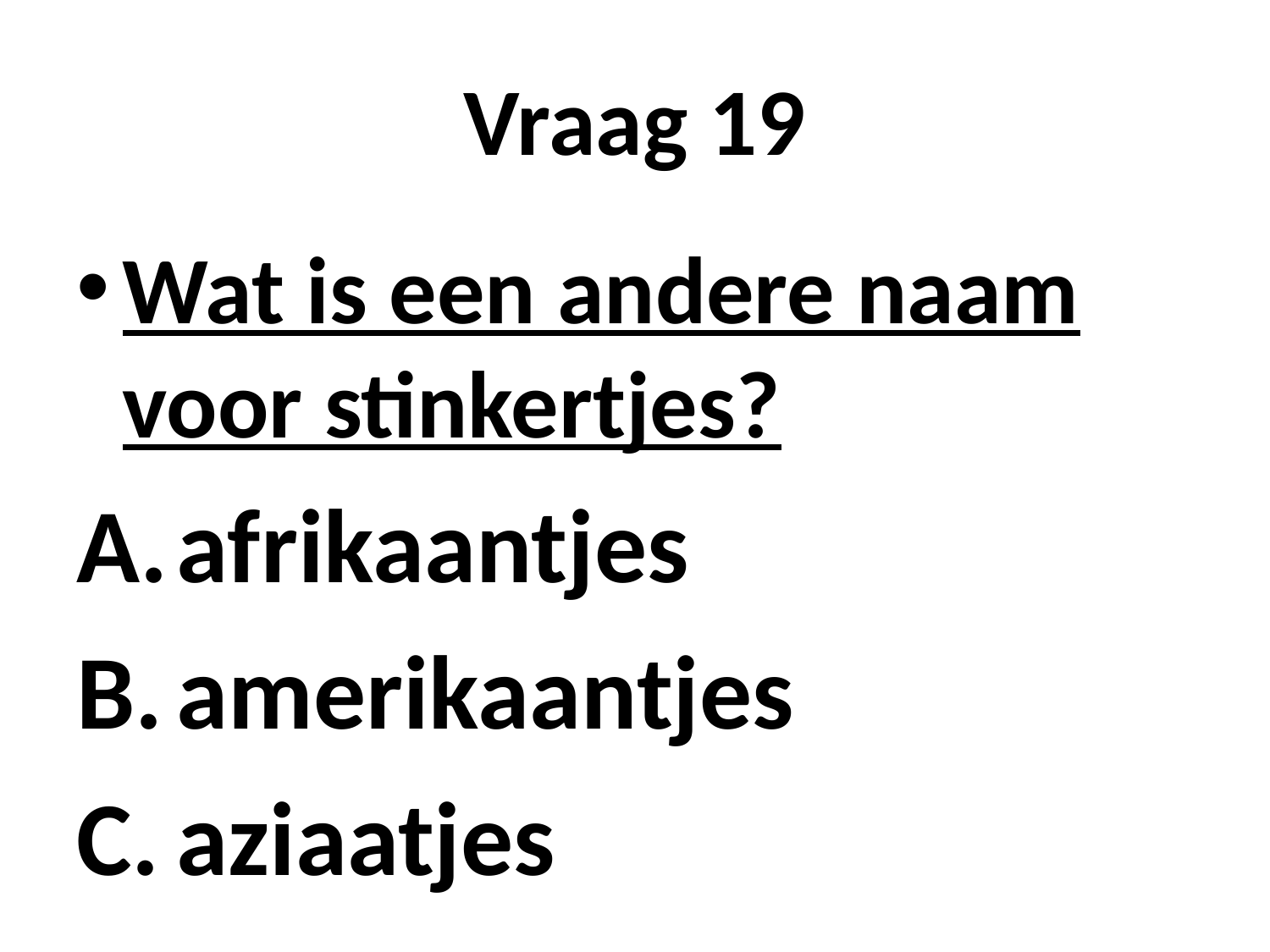

# Vraag 19
Wat is een andere naam voor stinkertjes?
afrikaantjes
amerikaantjes
aziaatjes